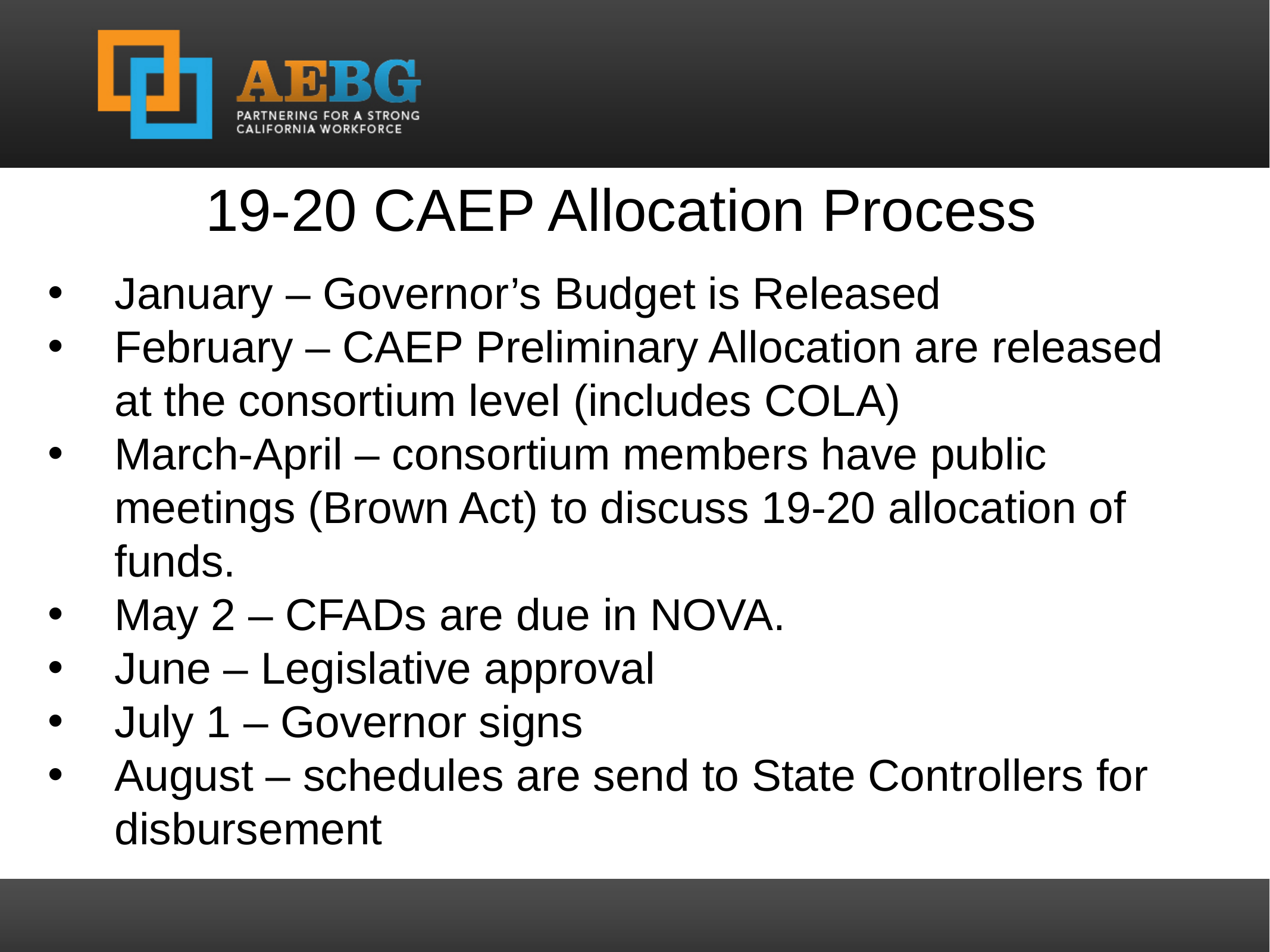

19-20 CAEP Allocation Process
January – Governor’s Budget is Released
February – CAEP Preliminary Allocation are released at the consortium level (includes COLA)
March-April – consortium members have public meetings (Brown Act) to discuss 19-20 allocation of funds.
May 2 – CFADs are due in NOVA.
June – Legislative approval
July 1 – Governor signs
August – schedules are send to State Controllers for disbursement